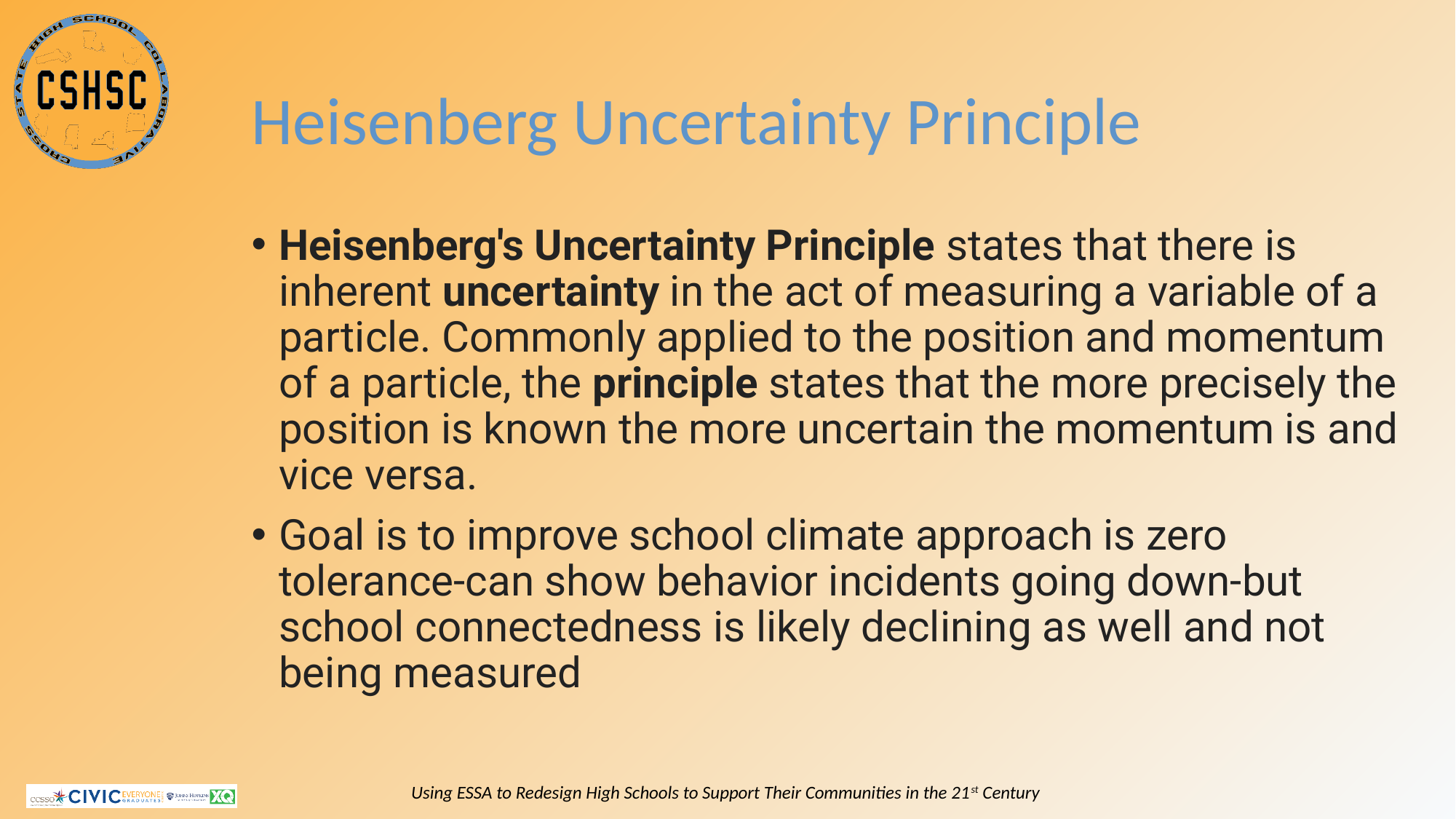

# Heisenberg Uncertainty Principle
Heisenberg's Uncertainty Principle states that there is inherent uncertainty in the act of measuring a variable of a particle. Commonly applied to the position and momentum of a particle, the principle states that the more precisely the position is known the more uncertain the momentum is and vice versa.
Goal is to improve school climate approach is zero tolerance-can show behavior incidents going down-but school connectedness is likely declining as well and not being measured